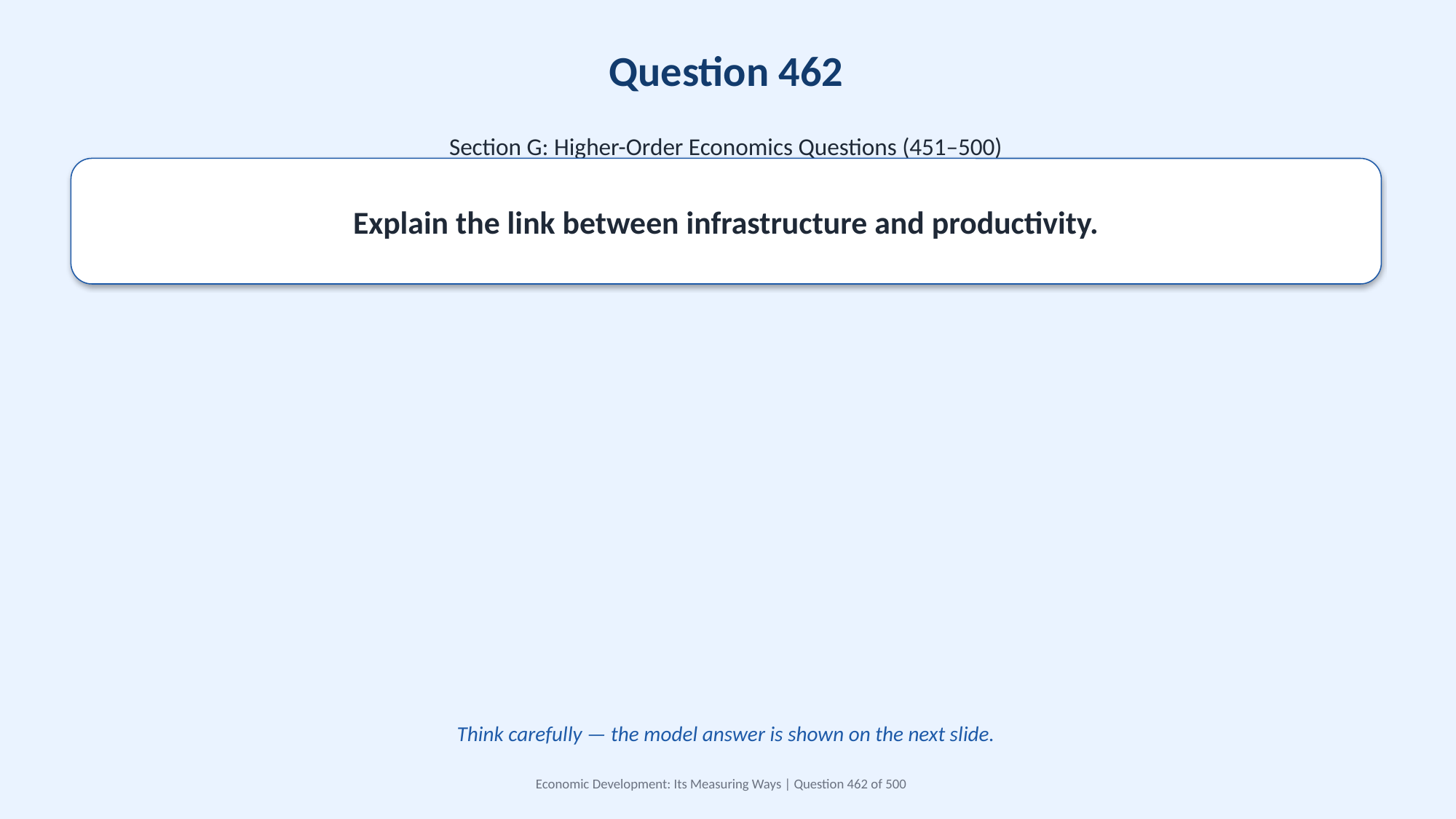

Question 462
Section G: Higher-Order Economics Questions (451–500)
Explain the link between infrastructure and productivity.
Think carefully — the model answer is shown on the next slide.
Economic Development: Its Measuring Ways | Question 462 of 500